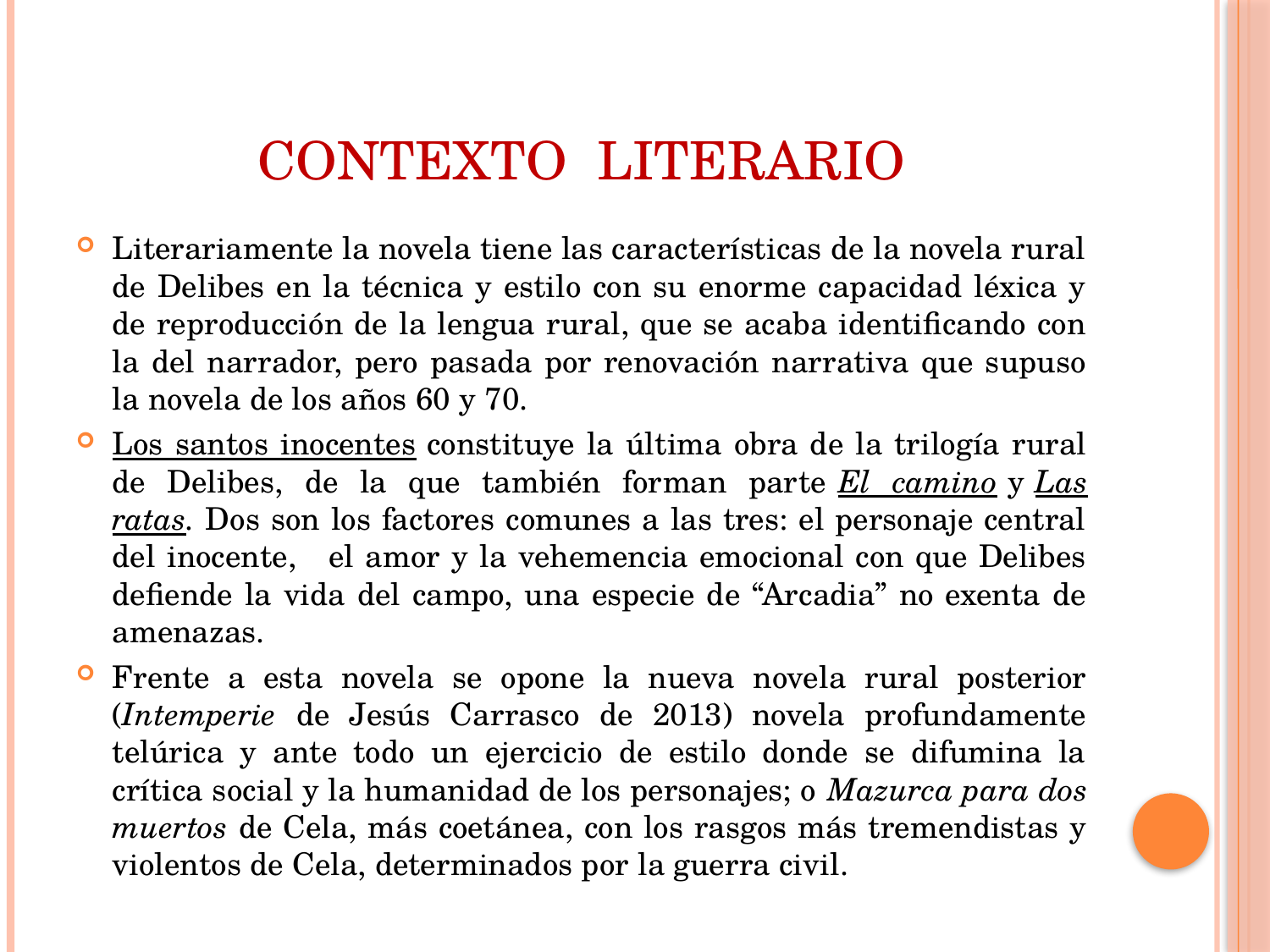

# CONTEXTO  LITERARIO
Literariamente la novela tiene las características de la novela rural de Delibes en la técnica y estilo con su enorme capacidad léxica y de reproducción de la lengua rural, que se acaba identificando con la del narrador, pero pasada por renovación narrativa que supuso la novela de los años 60 y 70.
Los santos inocentes constituye la última obra de la trilogía rural de Delibes, de la que también forman parte El camino y Las ratas. Dos son los factores comunes a las tres: el personaje central del inocente,   el amor y la vehemencia emocional con que Delibes defiende la vida del campo, una especie de “Arcadia” no exenta de amenazas.
Frente a esta novela se opone la nueva novela rural posterior (Intemperie de Jesús Carrasco de 2013) novela profundamente telúrica y ante todo un ejercicio de estilo donde se difumina la crítica social y la humanidad de los personajes; o Mazurca para dos muertos de Cela, más coetánea, con los rasgos más tremendistas y violentos de Cela, determinados por la guerra civil.